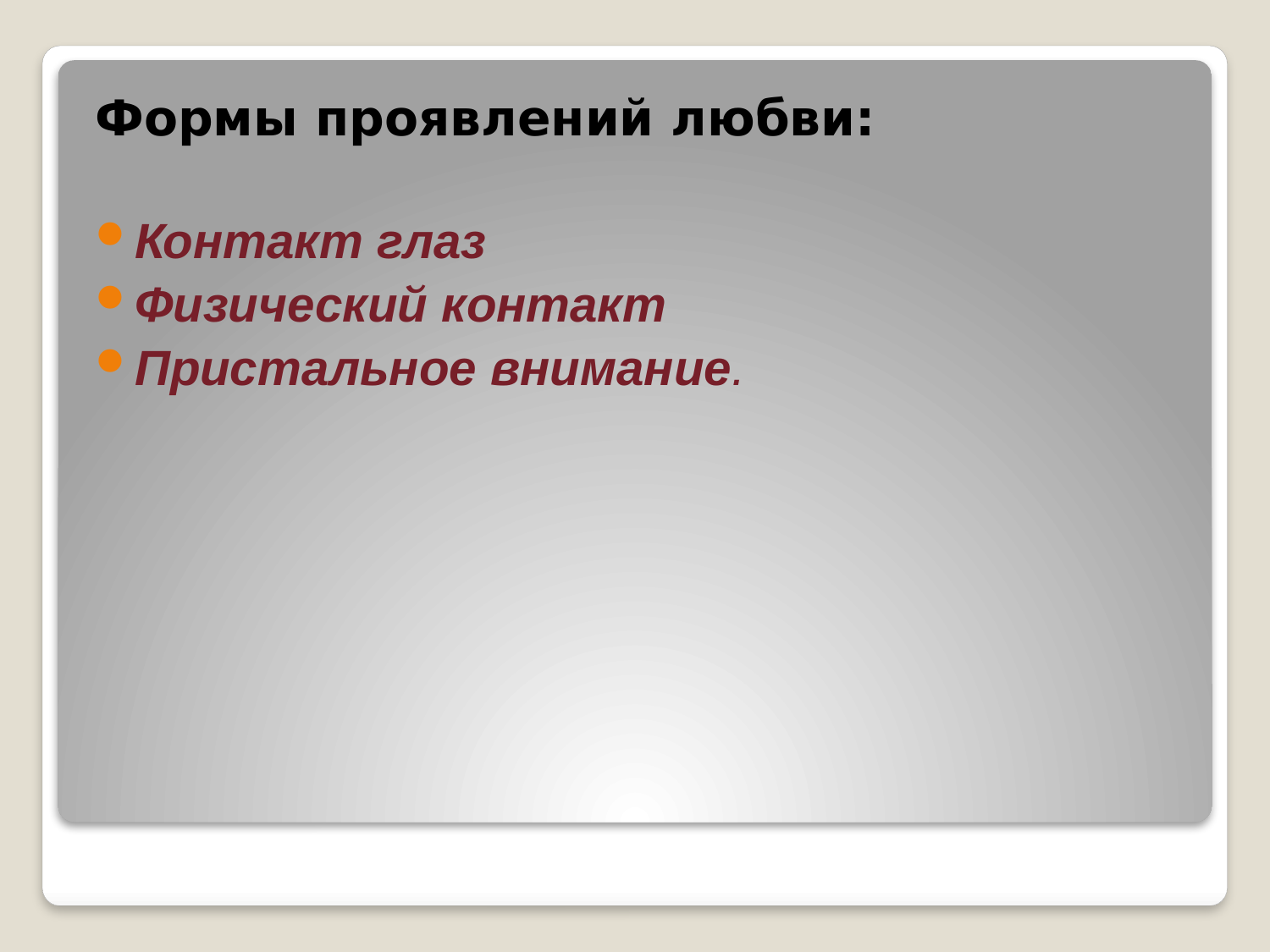

Формы проявлений любви:
Контакт глаз
Физический контакт
Пристальное внимание.